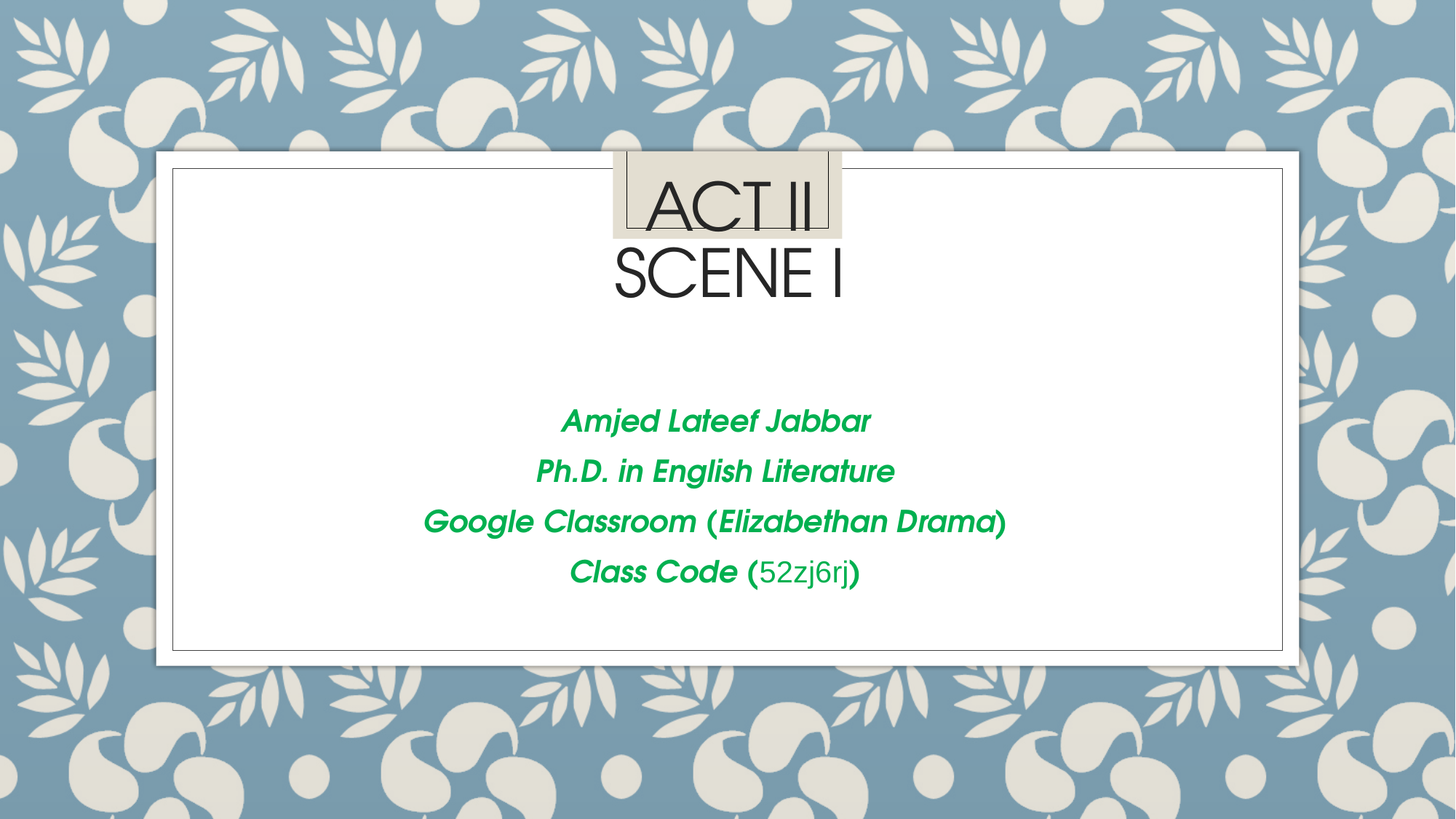

# Act II scene I
Amjed Lateef Jabbar
Ph.D. in English Literature
Google Classroom (Elizabethan Drama)
Class Code (52zj6rj)